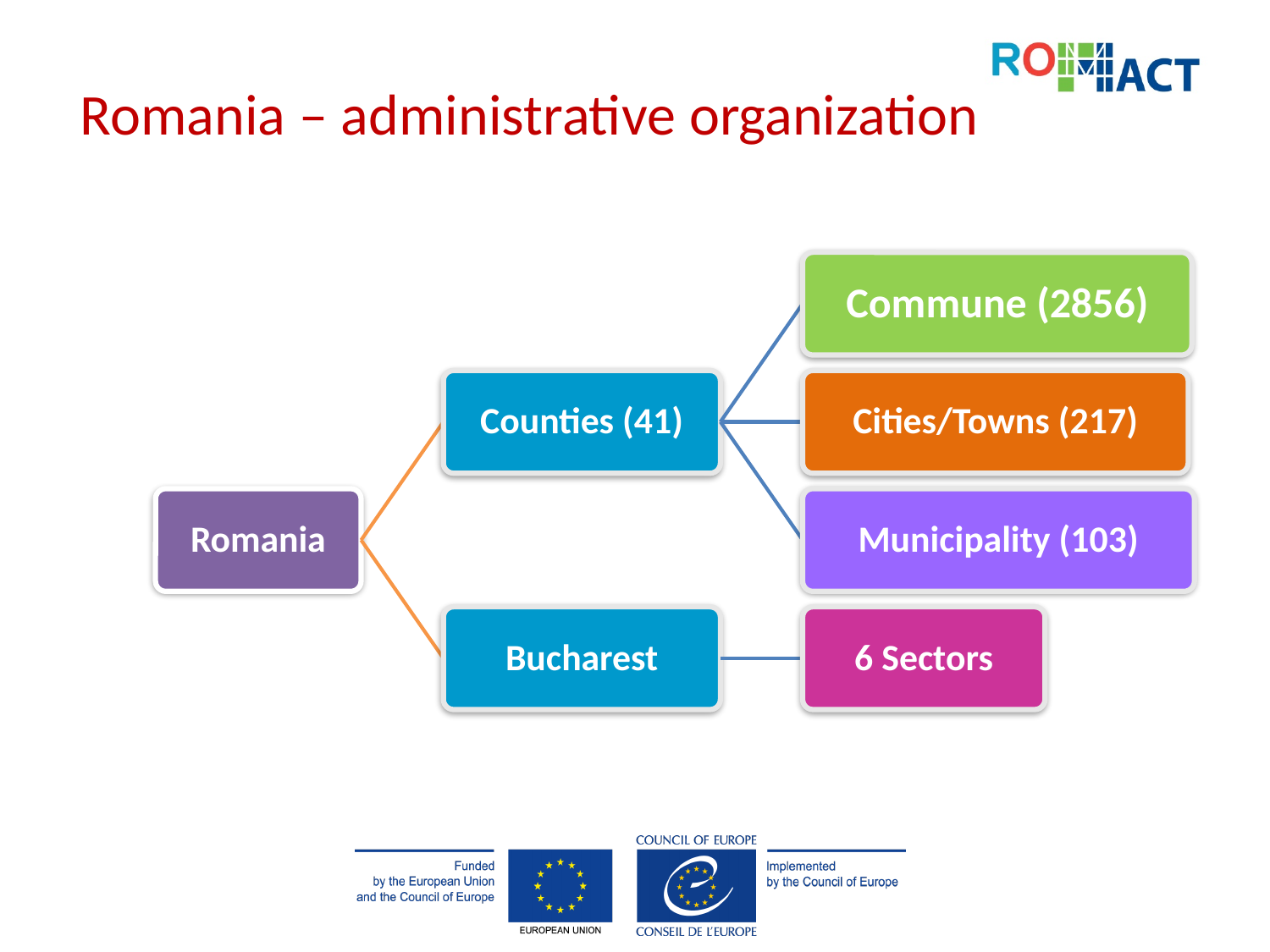

# Romania – administrative organization
Romania

Counties (41)

Commune (2856)

Cities/Towns (217)

Municipality (103)

Bucharest

6 Sectors